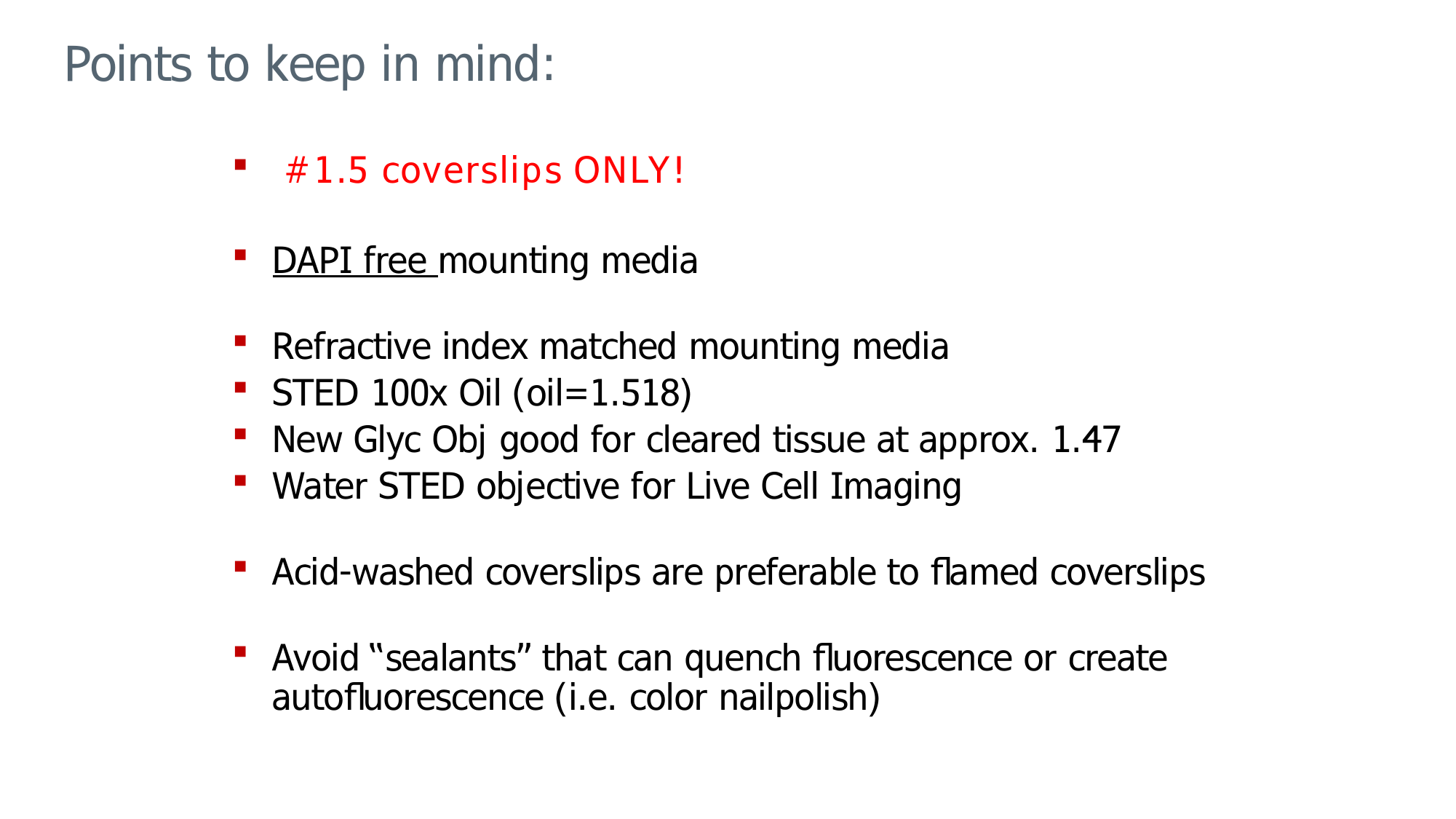

Points to keep in mind:
 #1.5 coverslips ONLY!
DAPI free mounting media
Refractive index matched mounting media
STED 100x Oil (oil=1.518)
New Glyc Obj good for cleared tissue at approx. 1.47
Water STED objective for Live Cell Imaging
Acid-washed coverslips are preferable to flamed coverslips
Avoid “sealants” that can quench fluorescence or create autofluorescence (i.e. color nailpolish)